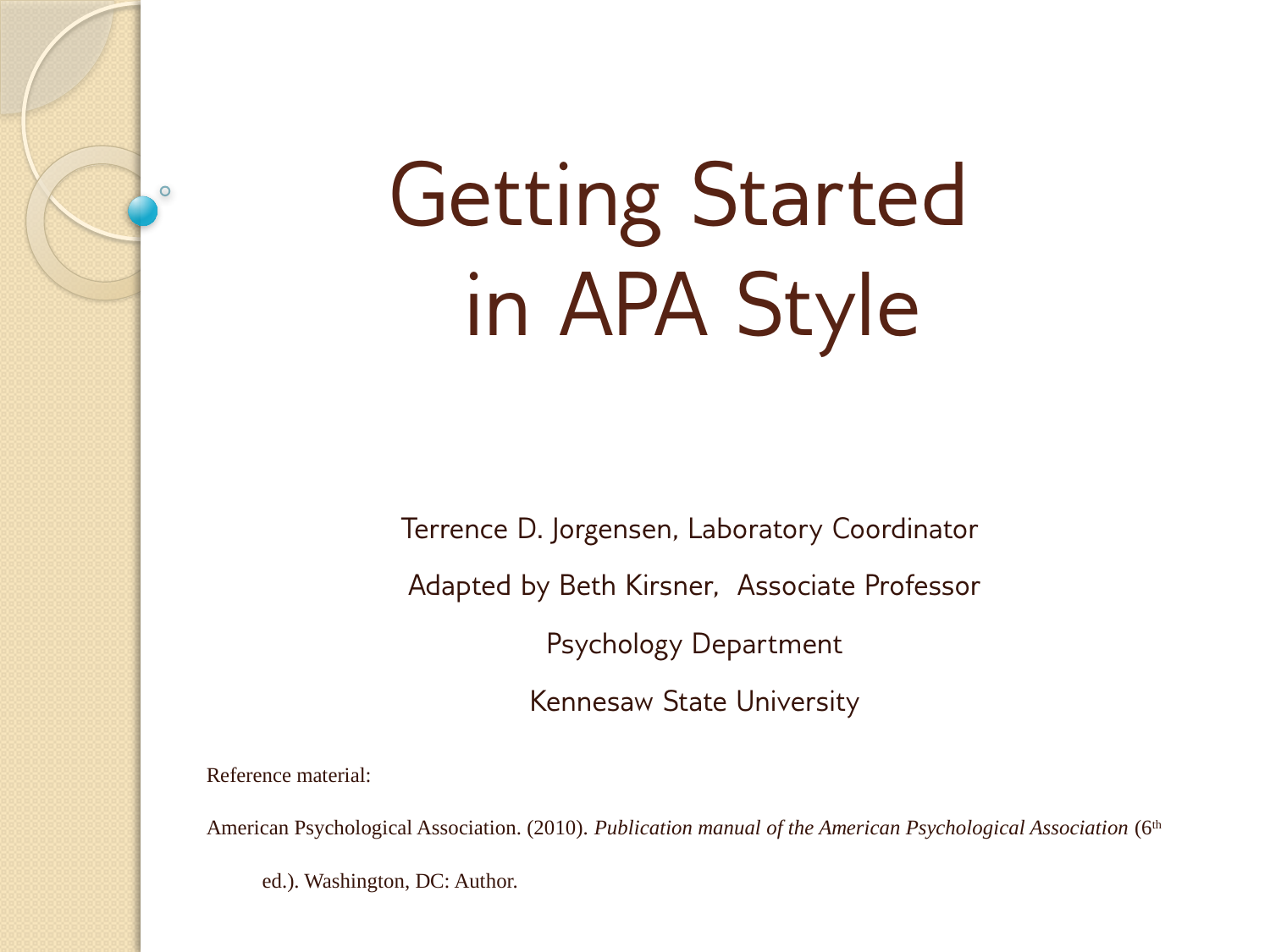

# Getting Started in APA Style
Terrence D. Jorgensen, Laboratory Coordinator
Adapted by Beth Kirsner,  Associate Professor
Psychology Department
Kennesaw State University

Reference material:
American Psychological Association. (2010). Publication manual of the American Psychological Association (6th ed.). Washington, DC: Author.